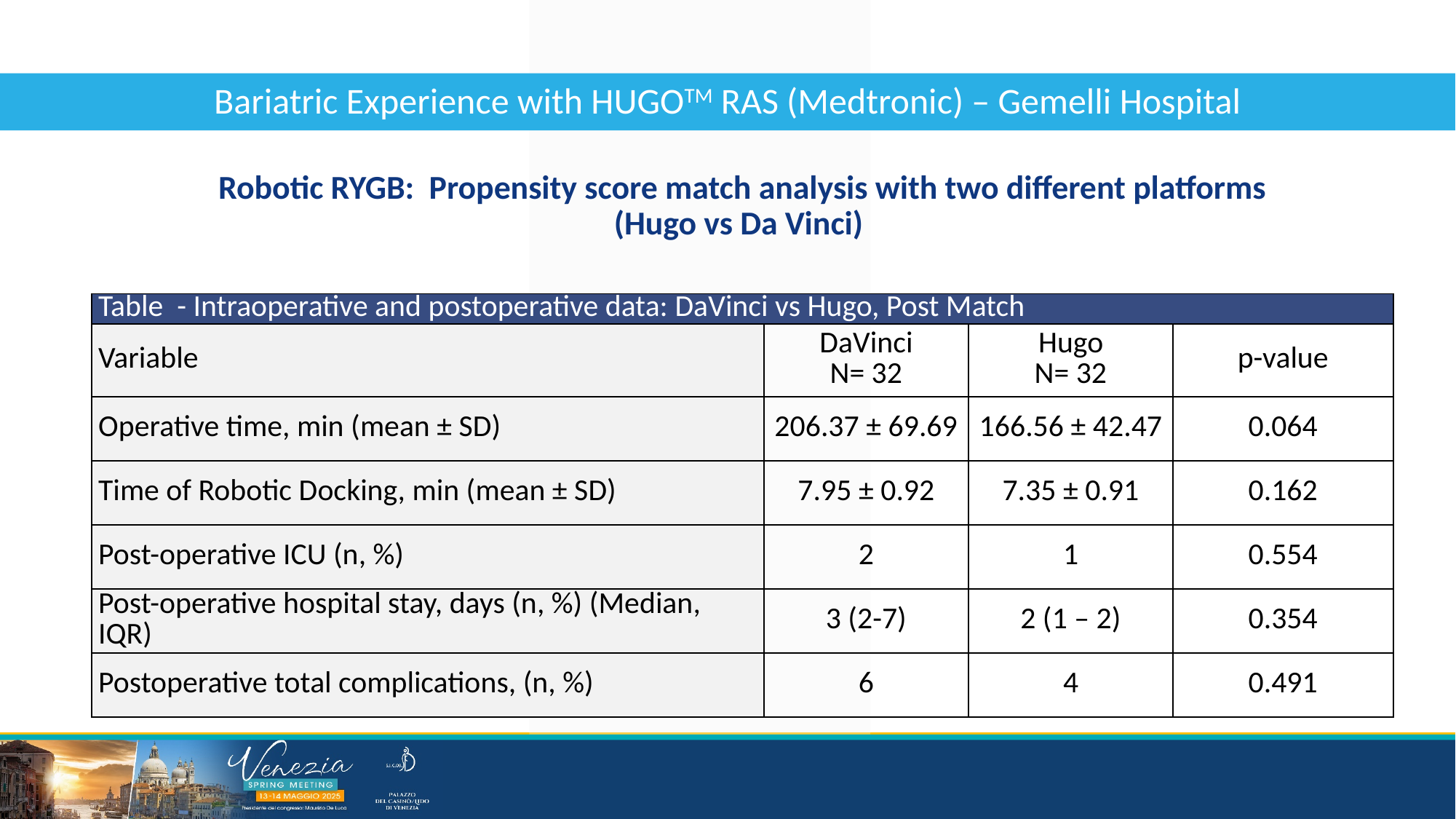

Bariatric Experience with HUGOTM RAS (Medtronic) – Gemelli Hospital
Robotic RYGB:  Propensity score match analysis with two different platforms
(Hugo vs Da Vinci)
| Table - Intraoperative and postoperative data: DaVinci vs Hugo, Post Match |  |  |  |
| --- | --- | --- | --- |
| Variable | DaVinci N= 32 | Hugo N= 32 | p-value |
| Operative time, min (mean ± SD) | 206.37 ± 69.69 | 166.56 ± 42.47 | 0.064 |
| Time of Robotic Docking, min (mean ± SD) | 7.95 ± 0.92 | 7.35 ± 0.91 | 0.162 |
| Post-operative ICU (n, %) | 2 | 1 | 0.554 |
| Post-operative hospital stay, days (n, %) (Median, IQR) | 3 (2-7) | 2 (1 – 2) | 0.354 |
| Postoperative total complications, (n, %) | 6 | 4 | 0.491 |